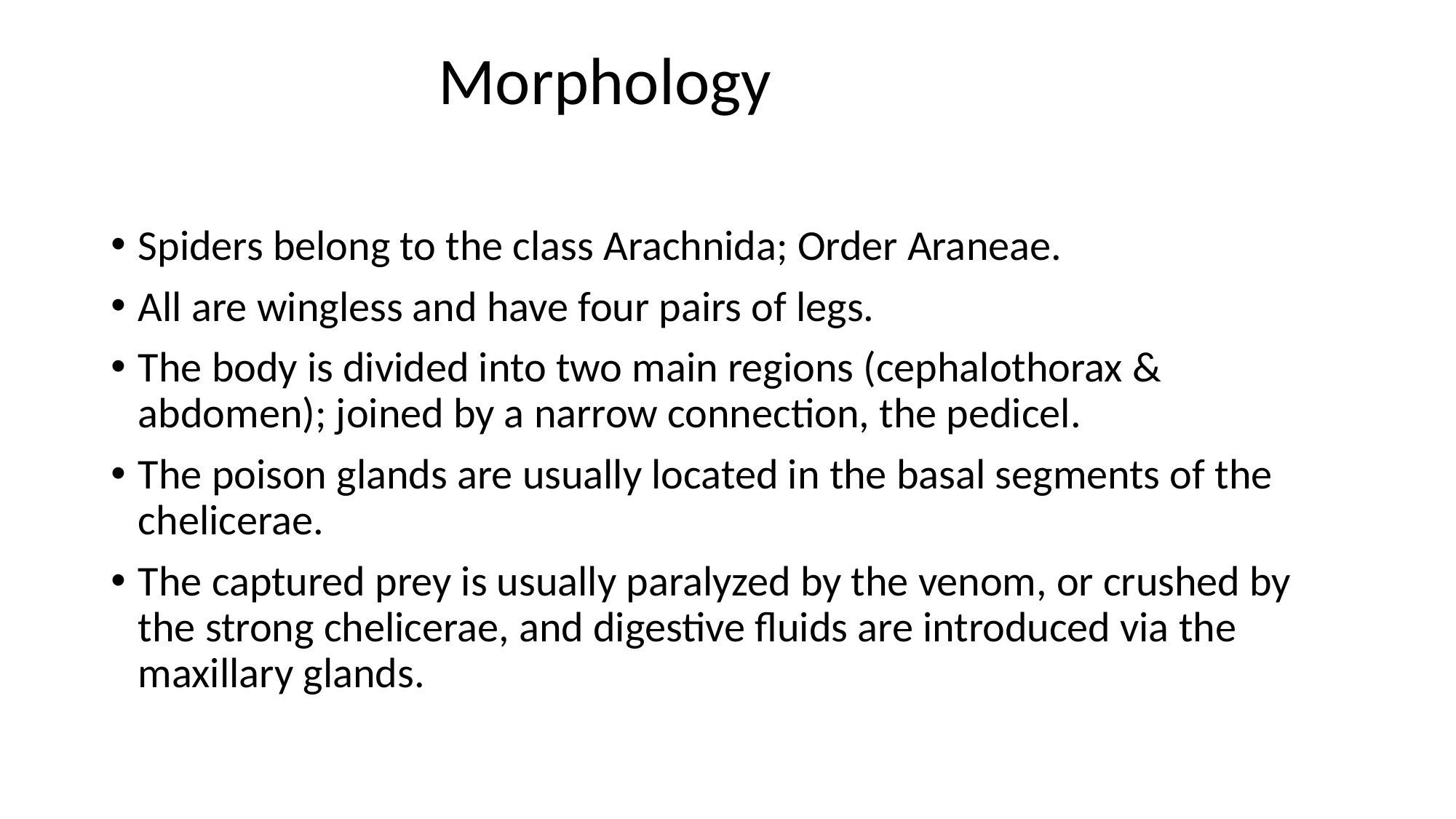

# Morphology
Spiders belong to the class Arachnida; Order Araneae.
All are wingless and have four pairs of legs.
The body is divided into two main regions (cephalothorax & abdomen); joined by a narrow connection, the pedicel.
The poison glands are usually located in the basal segments of the chelicerae.
The captured prey is usually paralyzed by the venom, or crushed by the strong chelicerae, and digestive fluids are introduced via the maxillary glands.